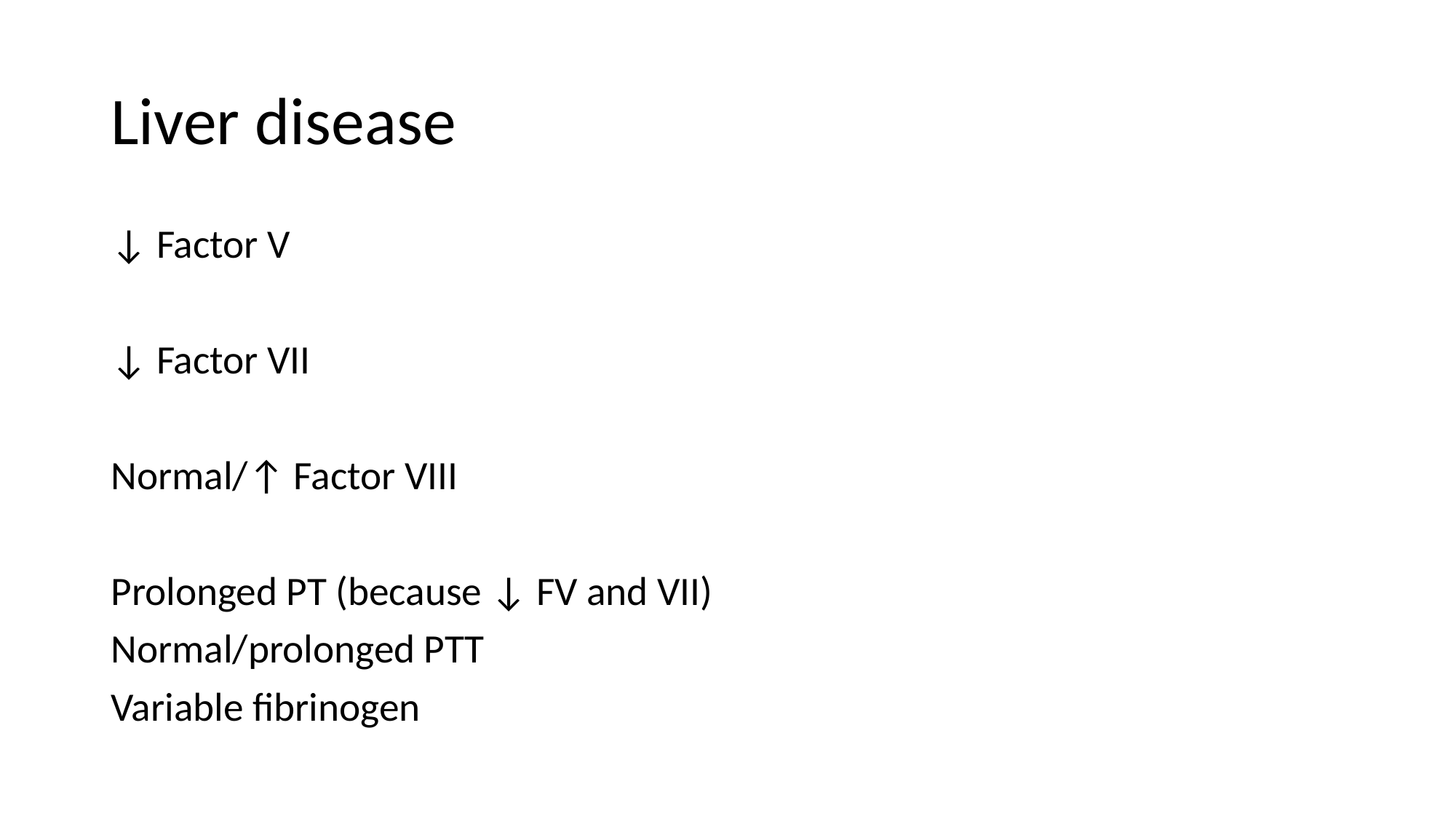

# Liver disease
↓ Factor V

↓ Factor VII

Normal/↑ Factor VIII

Prolonged PT (because ↓ FV and VII)
Normal/prolonged PTT
Variable fibrinogen